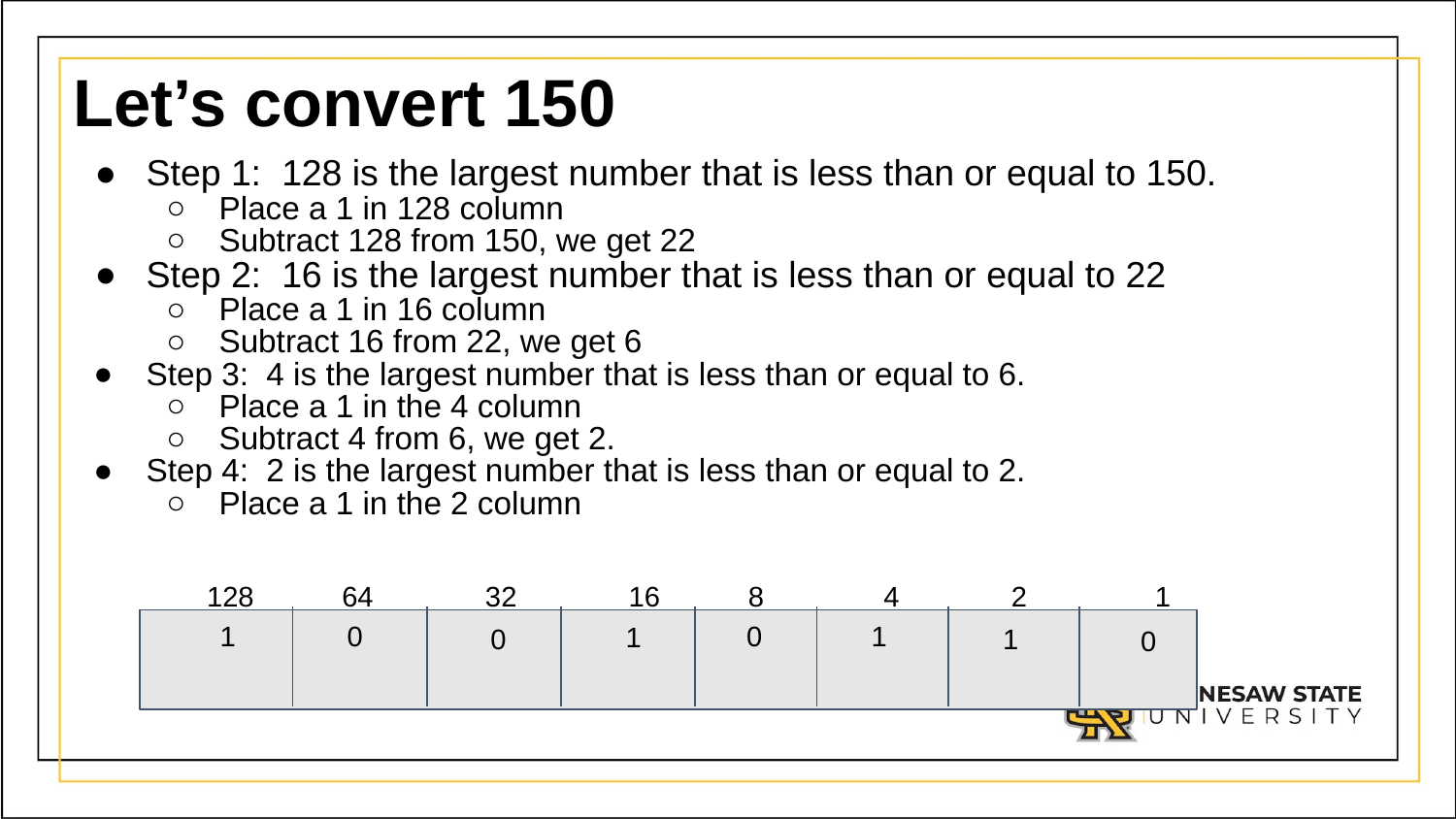

# Let’s convert 150
Step 1:  128 is the largest number that is less than or equal to 150.
Place a 1 in 128 column
Subtract 128 from 150, we get 22
Step 2:  16 is the largest number that is less than or equal to 22
Place a 1 in 16 column
Subtract 16 from 22, we get 6
Step 3:  4 is the largest number that is less than or equal to 6.
Place a 1 in the 4 column
Subtract 4 from 6, we get 2.
Step 4:  2 is the largest number that is less than or equal to 2.
Place a 1 in the 2 column
    128           64              32              16           8               4              2                1
     1
    0
     0
    1
     1
     0
     1
      0